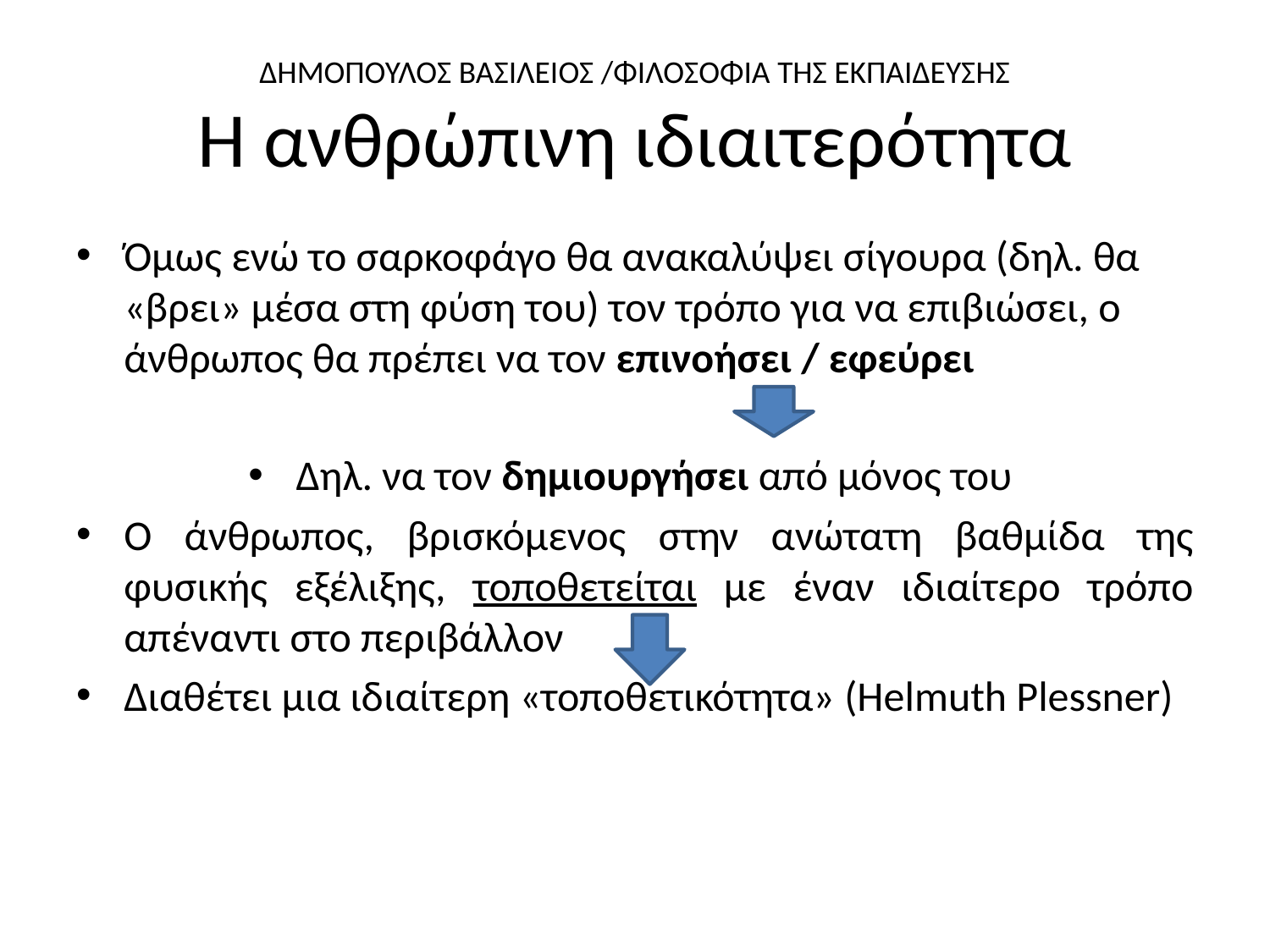

# ΔΗΜΟΠΟΥΛΟΣ ΒΑΣΙΛΕΙΟΣ /ΦΙΛΟΣΟΦΙΑ ΤΗΣ ΕΚΠΑΙΔΕΥΣΗΣ Η ανθρώπινη ιδιαιτερότητα
Όμως ενώ το σαρκοφάγο θα ανακαλύψει σίγουρα (δηλ. θα «βρει» μέσα στη φύση του) τον τρόπο για να επιβιώσει, ο άνθρωπος θα πρέπει να τον επινοήσει / εφεύρει

Δηλ. να τον δημιουργήσει από μόνος του
Ο άνθρωπος, βρισκόμενος στην ανώτατη βαθμίδα της φυσικής εξέλιξης, τοποθετείται με έναν ιδιαίτερο τρόπο απέναντι στο περιβάλλον
Διαθέτει μια ιδιαίτερη «τοποθετικότητα» (Helmuth Plessner)